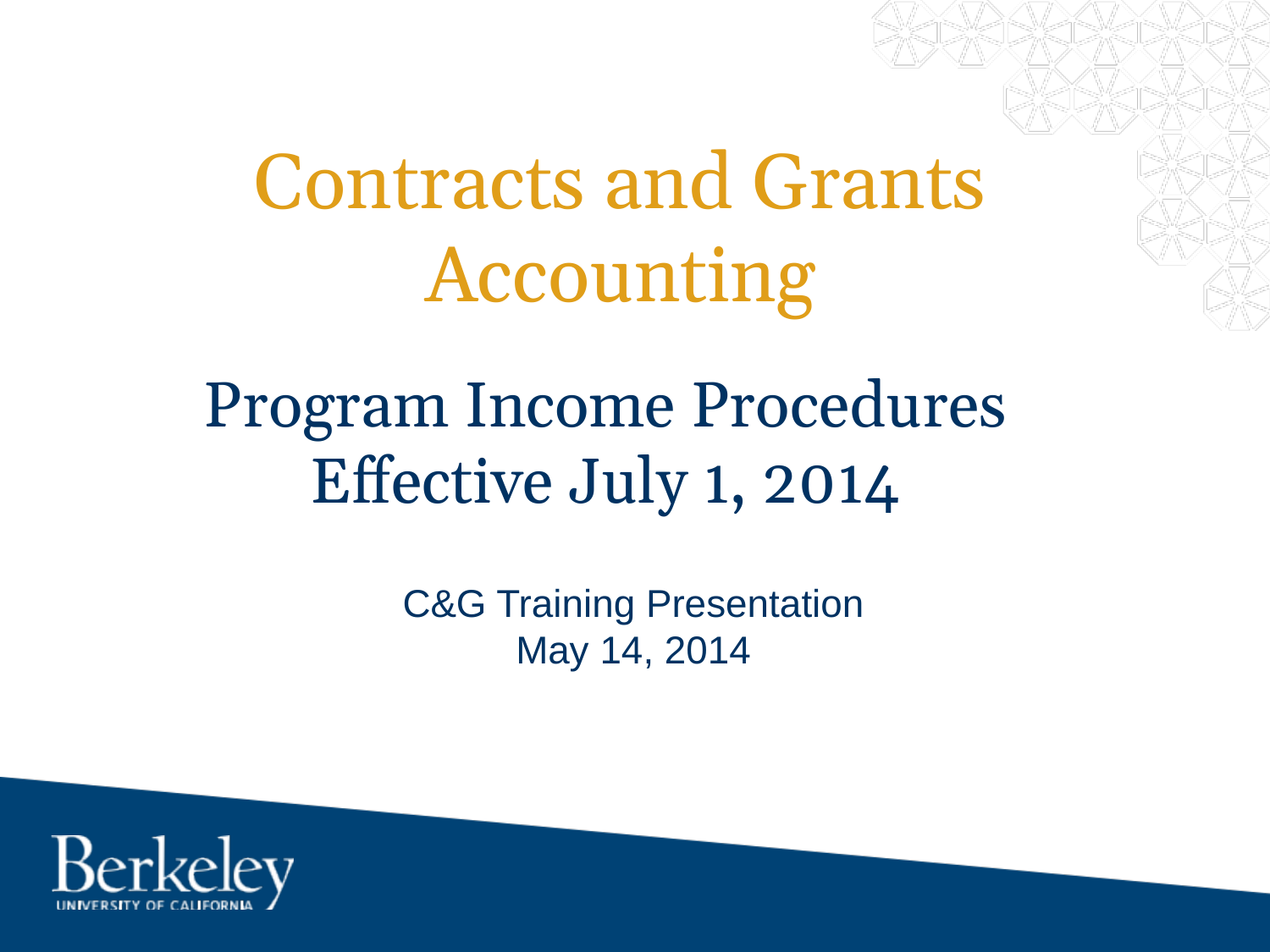

# Contracts and Grants Accounting
Program Income Procedures Effective July 1, 2014
C&G Training Presentation
May 14, 2014